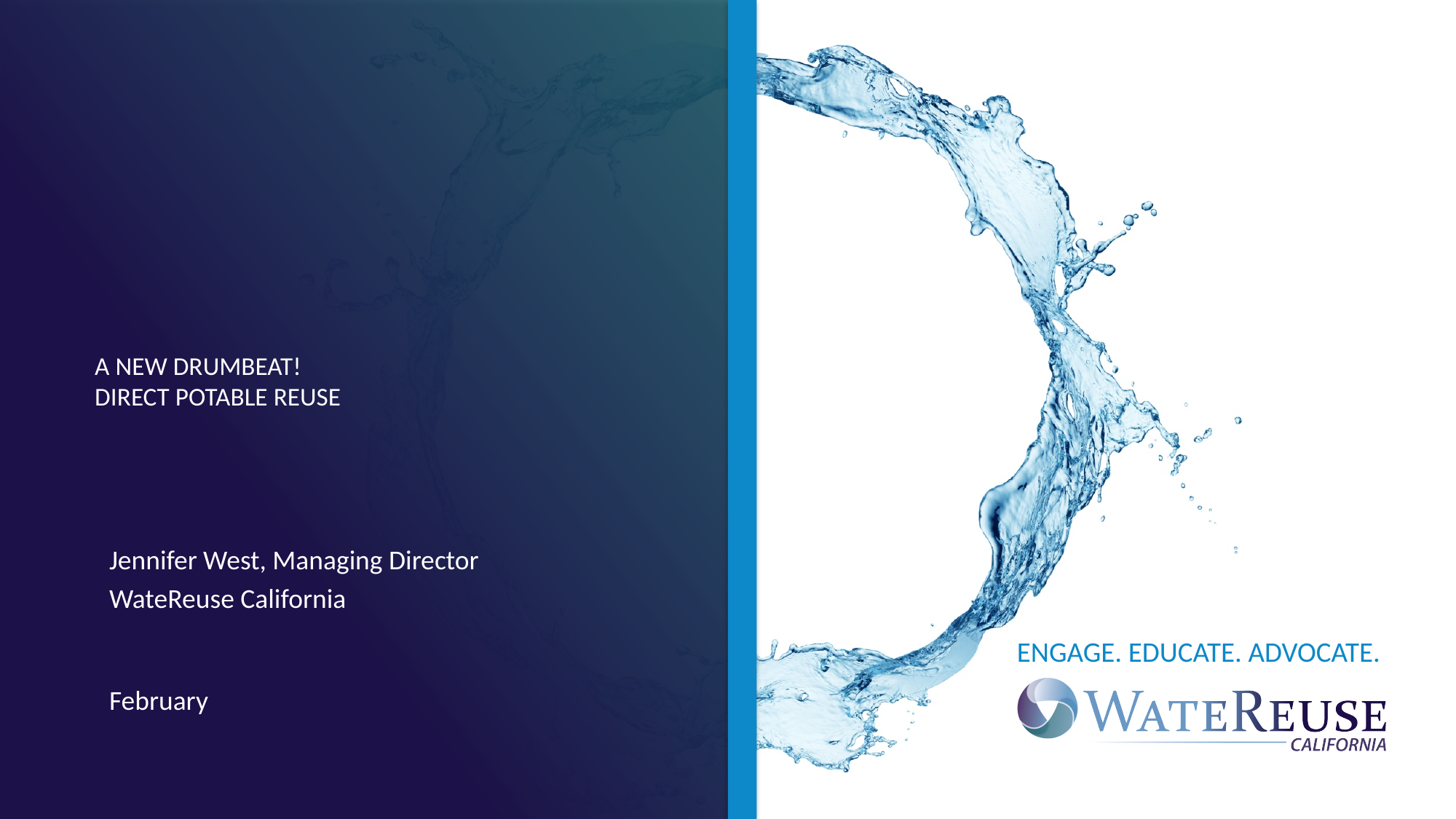

# A new Drumbeat! Direct Potable Reuse
Jennifer West, Managing Director
WateReuse California
February